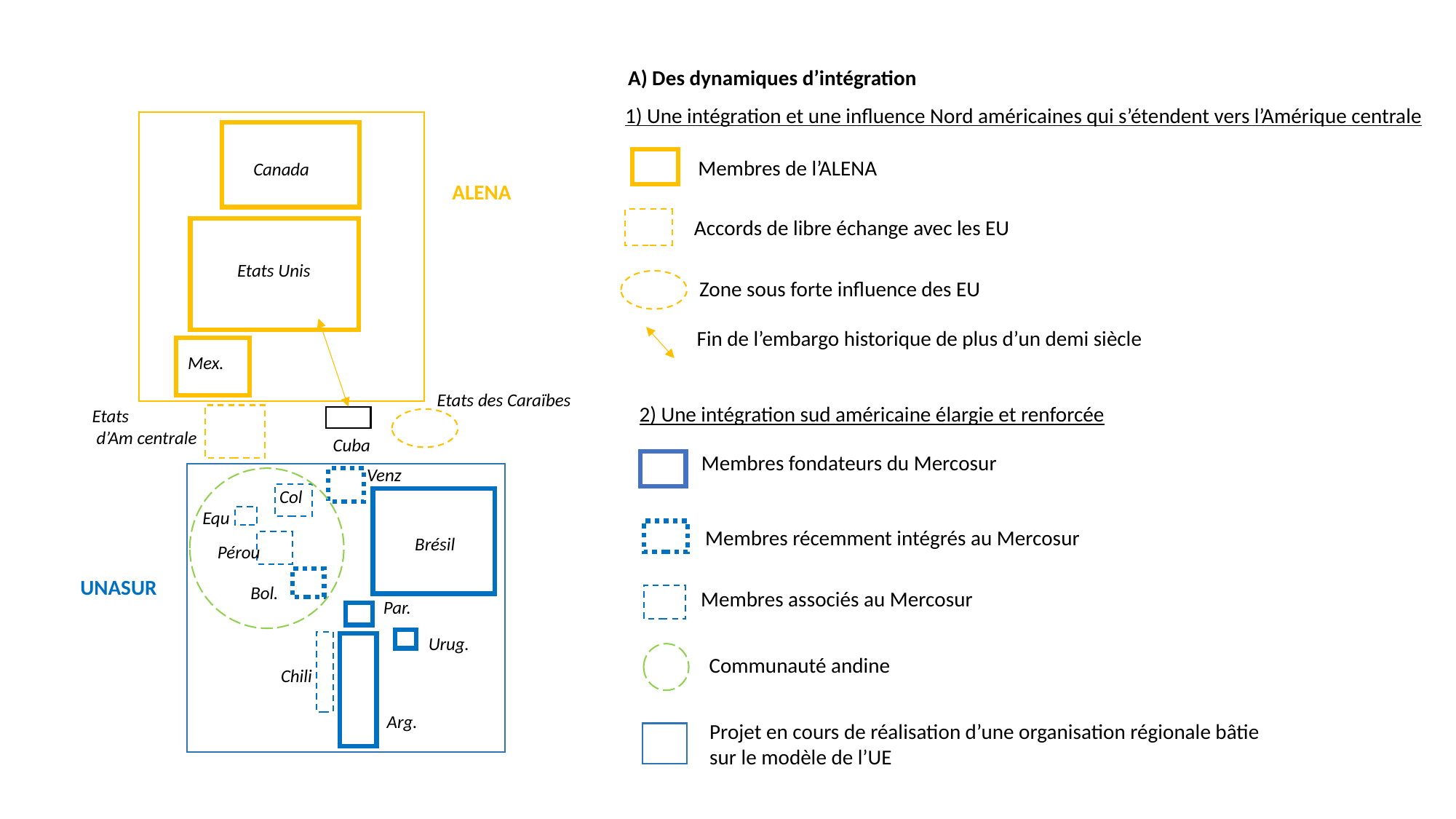

A) Des dynamiques d’intégration
1) Une intégration et une influence Nord américaines qui s’étendent vers l’Amérique centrale

Membres de l’ALENA

Canada
ALENA
Accords de libre échange avec les EU

Etats Unis
Zone sous forte influence des EU

Fin de l’embargo historique de plus d’un demi siècle

Mex.
Etats des Caraïbes
2) Une intégration sud américaine élargie et renforcée
Etats
 d’Am centrale

Cuba
Membres fondateurs du Mercosur

Venz

Col

Equ

Membres récemment intégrés au Mercosur

Brésil

Pérou
UNASUR

Bol.
Membres associés au Mercosur

Par.

Urug.

Communauté andine
Chili
Arg.
Projet en cours de réalisation d’une organisation régionale bâtie sur le modèle de l’UE